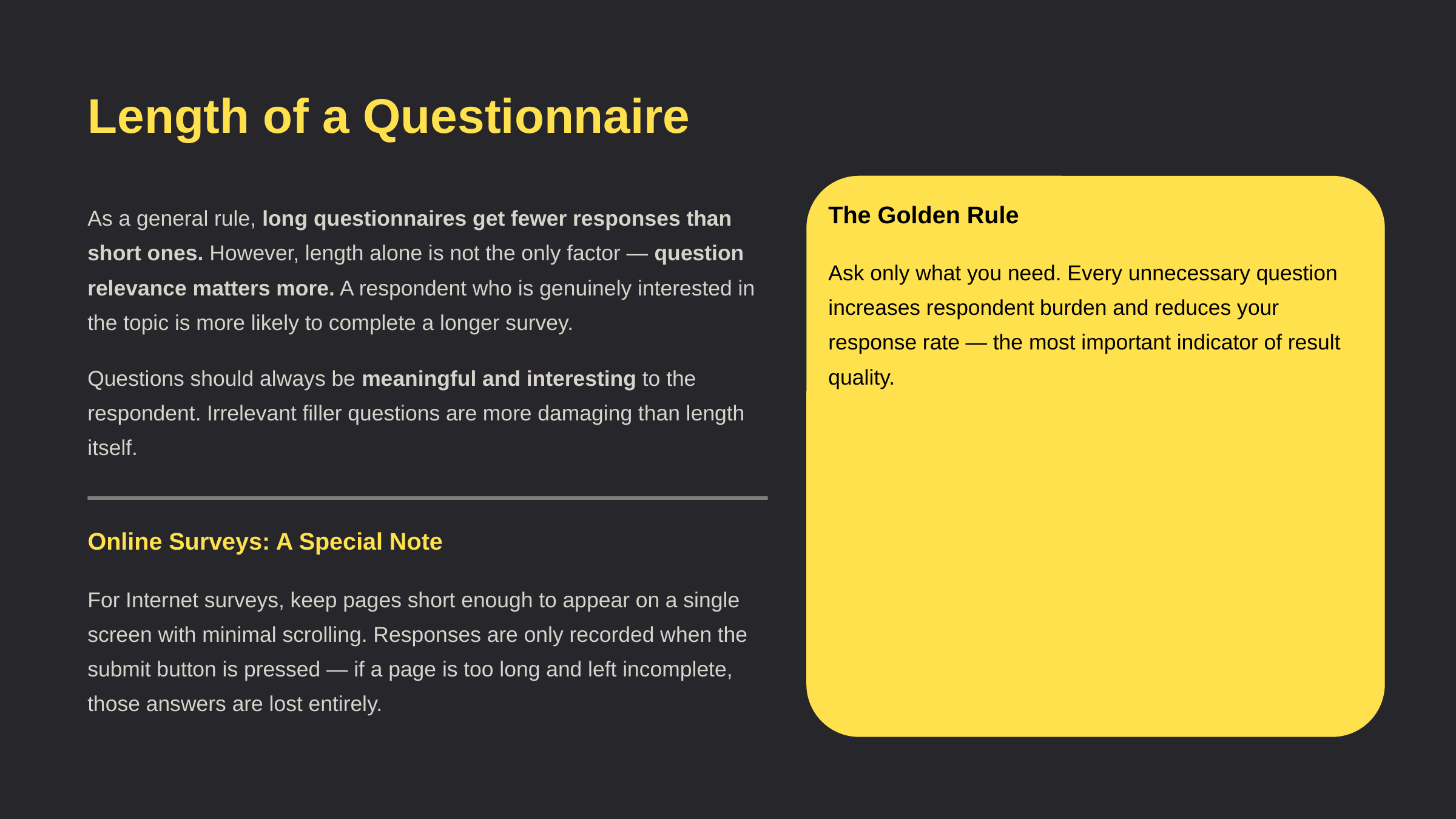

Length of a Questionnaire

As a general rule, long questionnaires get fewer responses than short ones. However, length alone is not the only factor — question relevance matters more. A respondent who is genuinely interested in the topic is more likely to complete a longer survey.
The Golden Rule
Ask only what you need. Every unnecessary question increases respondent burden and reduces your response rate — the most important indicator of result quality.
Questions should always be meaningful and interesting to the respondent. Irrelevant filler questions are more damaging than length itself.

Online Surveys: A Special Note
For Internet surveys, keep pages short enough to appear on a single screen with minimal scrolling. Responses are only recorded when the submit button is pressed — if a page is too long and left incomplete, those answers are lost entirely.